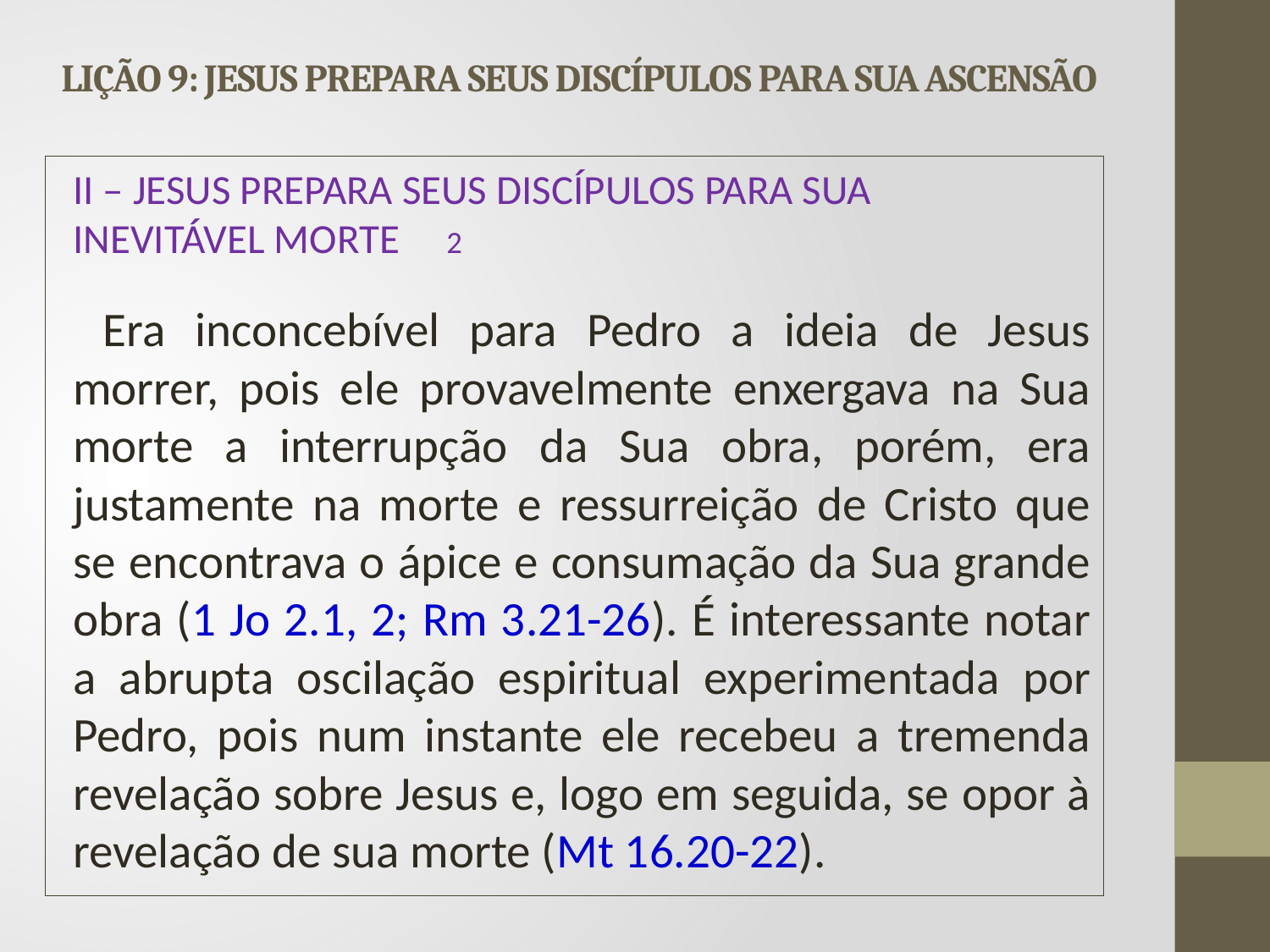

# LIÇÃO 9: JESUS PREPARA SEUS DISCÍPULOS PARA SUA ASCENSÃO
II – JESUS PREPARA SEUS DISCÍPULOS PARA SUA 	INEVITÁVEL MORTE 					2

	 Era inconcebível para Pedro a ideia de Jesus morrer, pois ele provavelmente enxergava na Sua morte a interrupção da Sua obra, porém, era justamente na morte e ressurreição de Cristo que se encontrava o ápice e consumação da Sua grande obra (1 Jo 2.1, 2; Rm 3.21-26). É interessante notar a abrupta oscilação espiritual experimentada por Pedro, pois num instante ele recebeu a tremenda revelação sobre Jesus e, logo em seguida, se opor à revelação de sua morte (Mt 16.20-22).